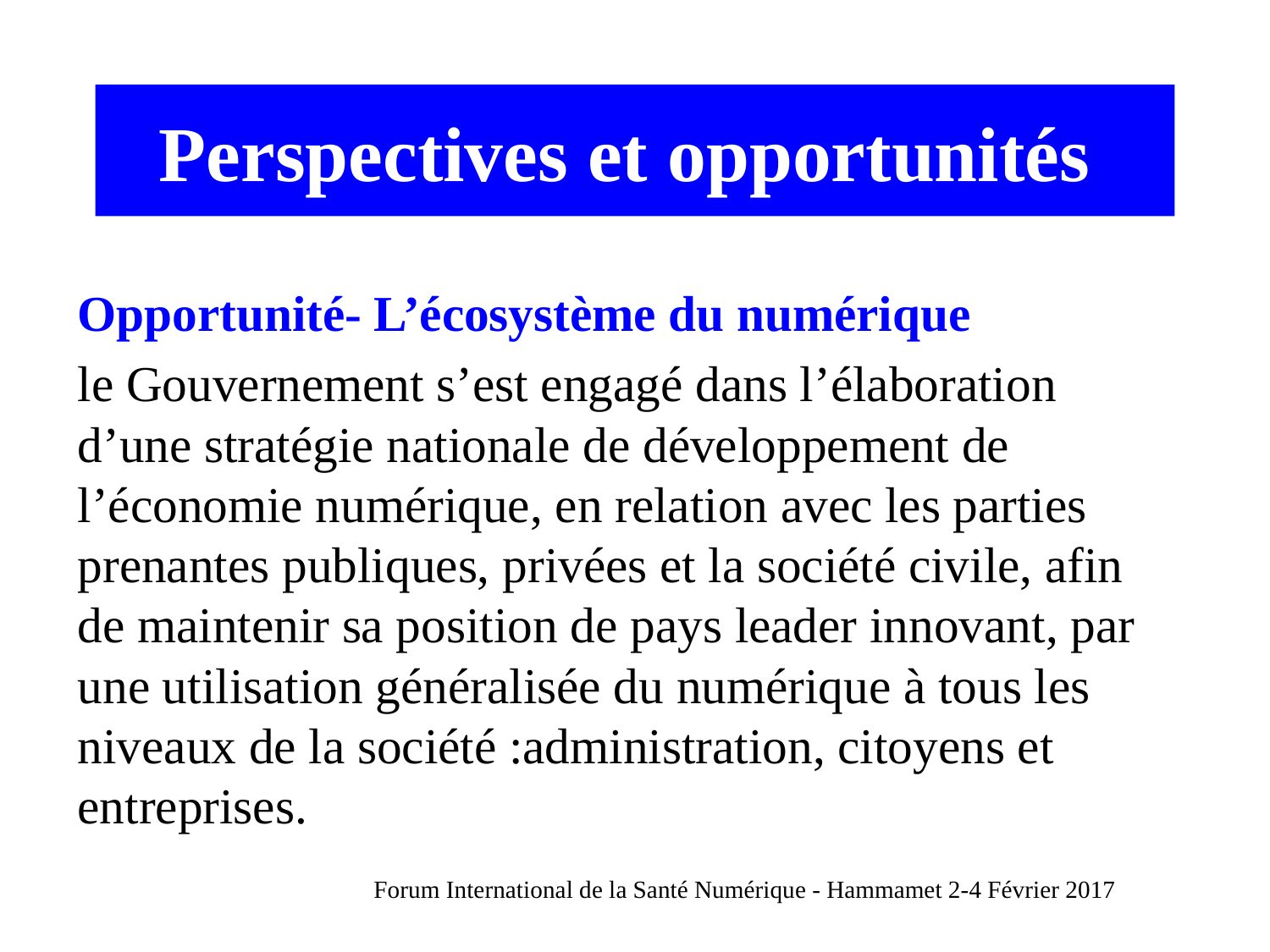

# Perspectives et opportunités
Opportunité- L’écosystème du numérique
le Gouvernement s’est engagé dans l’élaboration d’une stratégie nationale de développement de l’économie numérique, en relation avec les parties prenantes publiques, privées et la société civile, afin de maintenir sa position de pays leader innovant, par une utilisation généralisée du numérique à tous les niveaux de la société :administration, citoyens et entreprises.
Forum International de la Santé Numérique - Hammamet 2-4 Février 2017